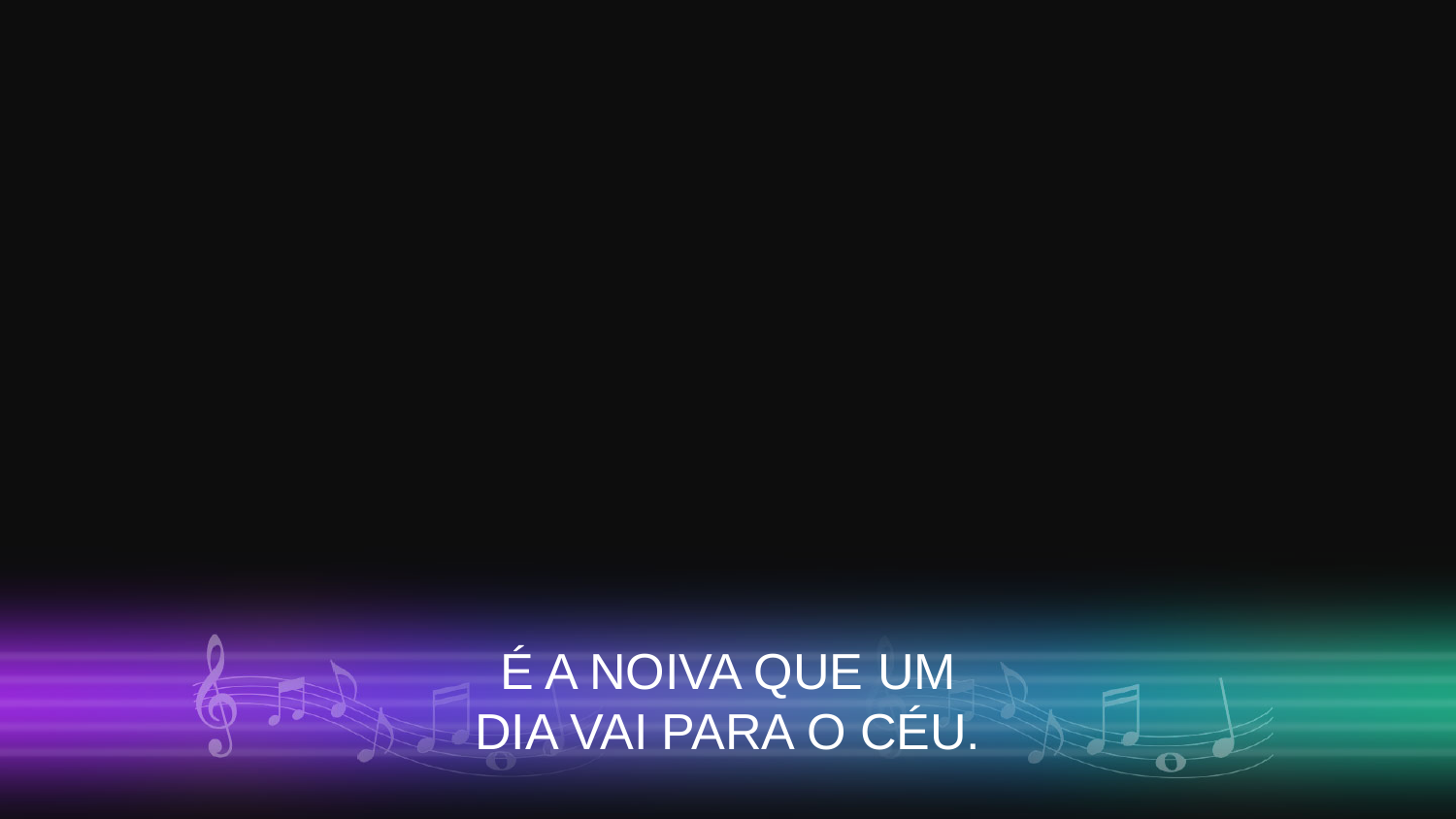

É A NOIVA QUE UM
DIA VAI PARA O CÉU.